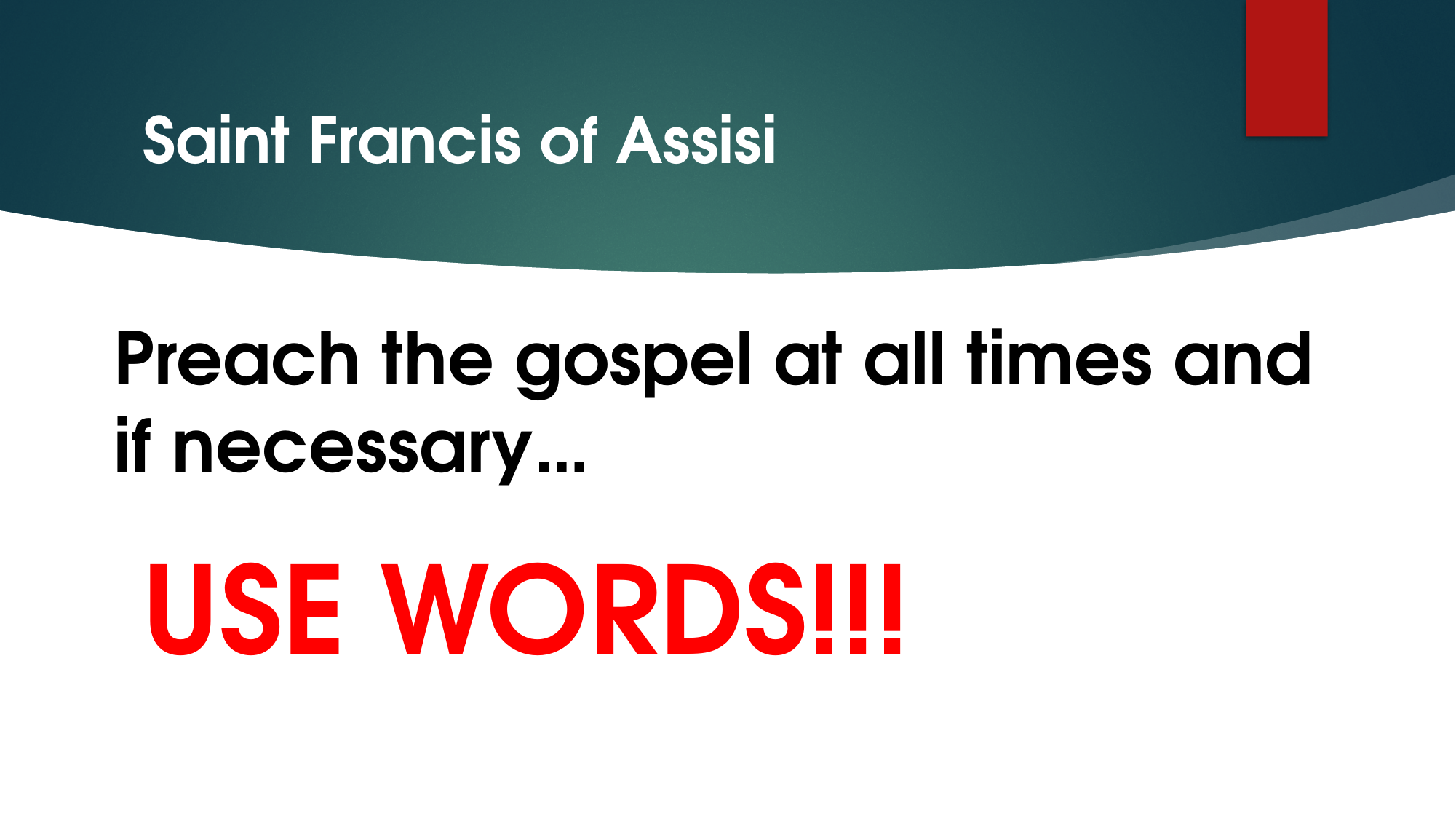

# Saint Francis of Assisi

Preach the gospel at all times and if necessary…
USE WORDS!!!